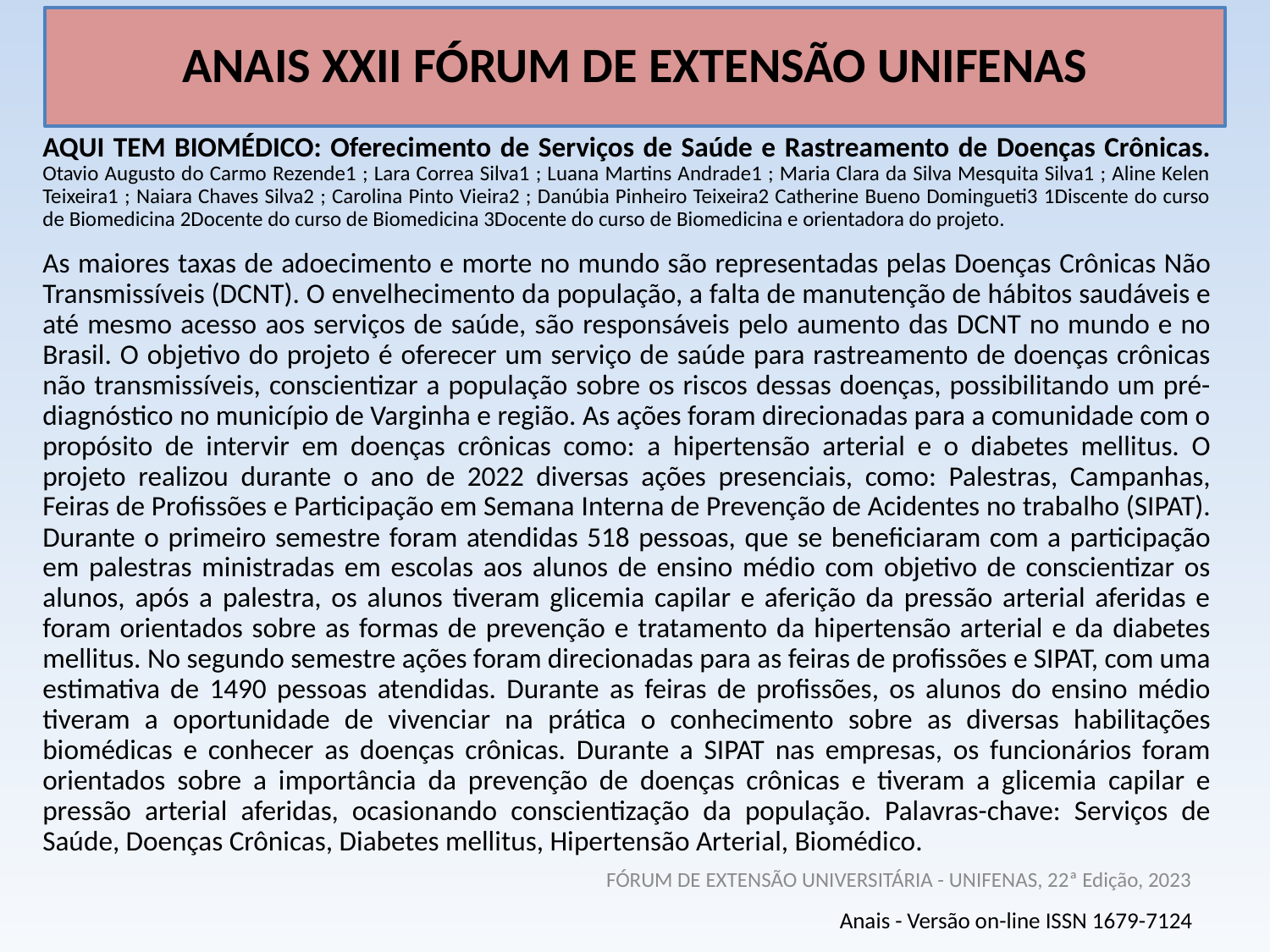

# ANAIS XXII FÓRUM DE EXTENSÃO UNIFENAS
AQUI TEM BIOMÉDICO: Oferecimento de Serviços de Saúde e Rastreamento de Doenças Crônicas. Otavio Augusto do Carmo Rezende1 ; Lara Correa Silva1 ; Luana Martins Andrade1 ; Maria Clara da Silva Mesquita Silva1 ; Aline Kelen Teixeira1 ; Naiara Chaves Silva2 ; Carolina Pinto Vieira2 ; Danúbia Pinheiro Teixeira2 Catherine Bueno Domingueti3 1Discente do curso de Biomedicina 2Docente do curso de Biomedicina 3Docente do curso de Biomedicina e orientadora do projeto.
As maiores taxas de adoecimento e morte no mundo são representadas pelas Doenças Crônicas Não Transmissíveis (DCNT). O envelhecimento da população, a falta de manutenção de hábitos saudáveis e até mesmo acesso aos serviços de saúde, são responsáveis pelo aumento das DCNT no mundo e no Brasil. O objetivo do projeto é oferecer um serviço de saúde para rastreamento de doenças crônicas não transmissíveis, conscientizar a população sobre os riscos dessas doenças, possibilitando um pré-diagnóstico no município de Varginha e região. As ações foram direcionadas para a comunidade com o propósito de intervir em doenças crônicas como: a hipertensão arterial e o diabetes mellitus. O projeto realizou durante o ano de 2022 diversas ações presenciais, como: Palestras, Campanhas, Feiras de Profissões e Participação em Semana Interna de Prevenção de Acidentes no trabalho (SIPAT). Durante o primeiro semestre foram atendidas 518 pessoas, que se beneficiaram com a participação em palestras ministradas em escolas aos alunos de ensino médio com objetivo de conscientizar os alunos, após a palestra, os alunos tiveram glicemia capilar e aferição da pressão arterial aferidas e foram orientados sobre as formas de prevenção e tratamento da hipertensão arterial e da diabetes mellitus. No segundo semestre ações foram direcionadas para as feiras de profissões e SIPAT, com uma estimativa de 1490 pessoas atendidas. Durante as feiras de profissões, os alunos do ensino médio tiveram a oportunidade de vivenciar na prática o conhecimento sobre as diversas habilitações biomédicas e conhecer as doenças crônicas. Durante a SIPAT nas empresas, os funcionários foram orientados sobre a importância da prevenção de doenças crônicas e tiveram a glicemia capilar e pressão arterial aferidas, ocasionando conscientização da população. Palavras-chave: Serviços de Saúde, Doenças Crônicas, Diabetes mellitus, Hipertensão Arterial, Biomédico.

FÓRUM DE EXTENSÃO UNIVERSITÁRIA - UNIFENAS, 22ª Edição, 2023
Anais - Versão on-line ISSN 1679-7124